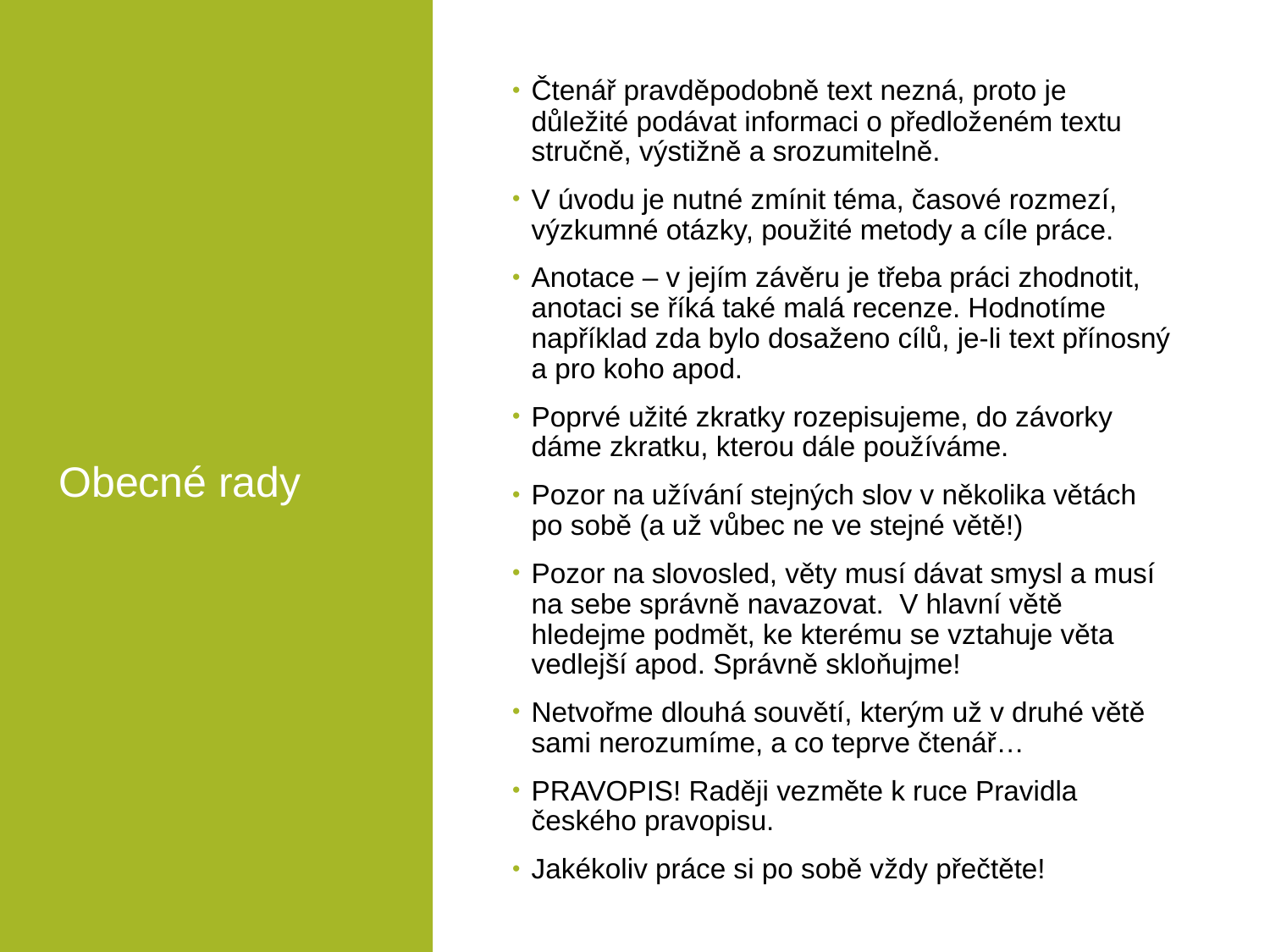

Čtenář pravděpodobně text nezná, proto je důležité podávat informaci o předloženém textu stručně, výstižně a srozumitelně.
V úvodu je nutné zmínit téma, časové rozmezí, výzkumné otázky, použité metody a cíle práce.
Anotace – v jejím závěru je třeba práci zhodnotit, anotaci se říká také malá recenze. Hodnotíme například zda bylo dosaženo cílů, je-li text přínosný a pro koho apod.
Poprvé užité zkratky rozepisujeme, do závorky dáme zkratku, kterou dále používáme.
Pozor na užívání stejných slov v několika větách po sobě (a už vůbec ne ve stejné větě!)
Pozor na slovosled, věty musí dávat smysl a musí na sebe správně navazovat.  V hlavní větě hledejme podmět, ke kterému se vztahuje věta vedlejší apod. Správně skloňujme!
Netvořme dlouhá souvětí, kterým už v druhé větě sami nerozumíme, a co teprve čtenář…
PRAVOPIS! Raději vezměte k ruce Pravidla českého pravopisu.
Jakékoliv práce si po sobě vždy přečtěte!

# Obecné rady